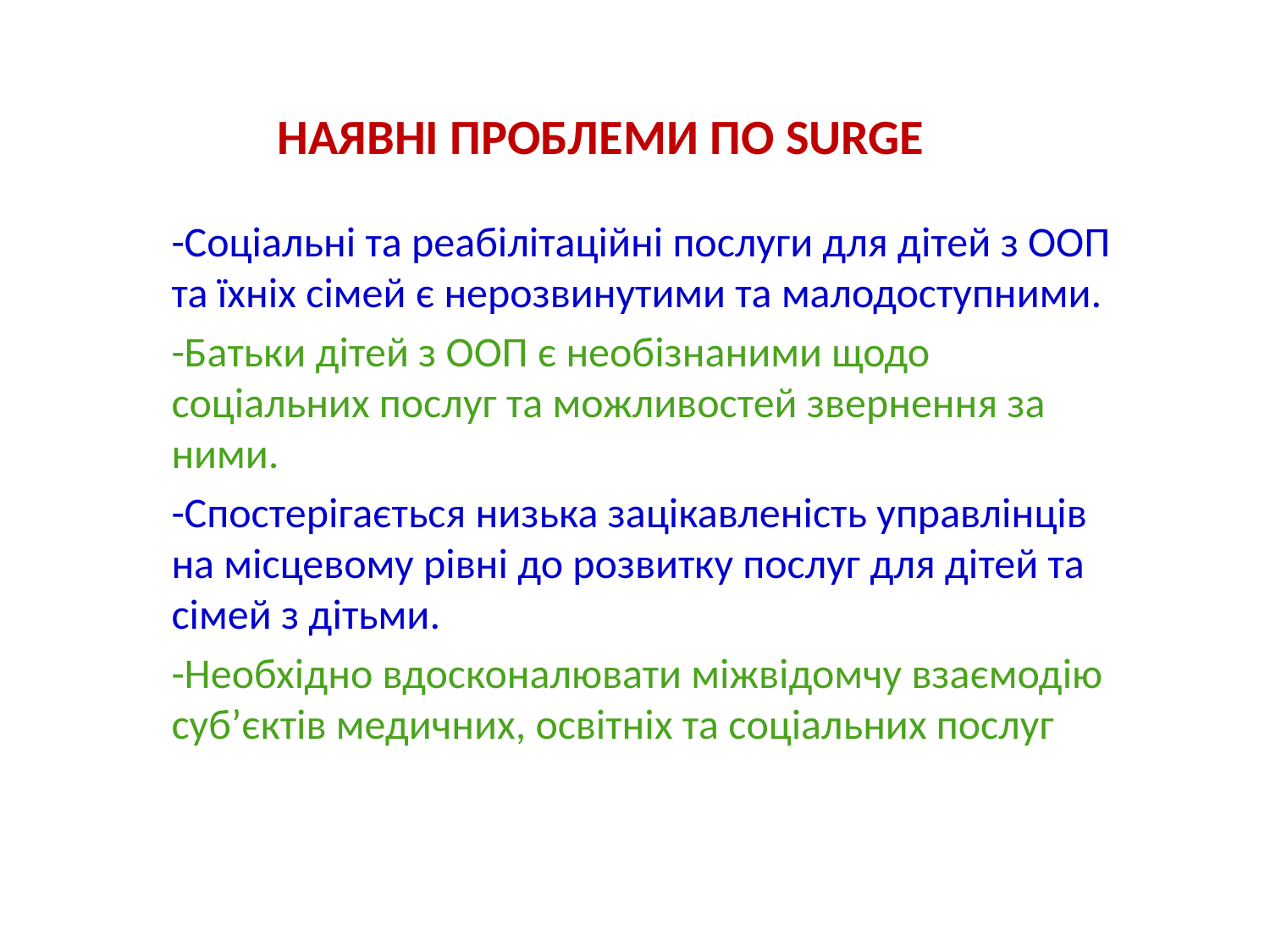

-Соціальні та реабілітаційні послуги для дітей з ООП та їхніх сімей є нерозвинутими та малодоступними.
-Батьки дітей з ООП є необізнаними щодо соціальних послуг та можливостей звернення за ними.
-Спостерігається низька зацікавленість управлінців на місцевому рівні до розвитку послуг для дітей та сімей з дітьми.
-Необхідно вдосконалювати міжвідомчу взаємодію суб’єктів медичних, освітніх та соціальних послуг

# Наявні проблеми по SURGе